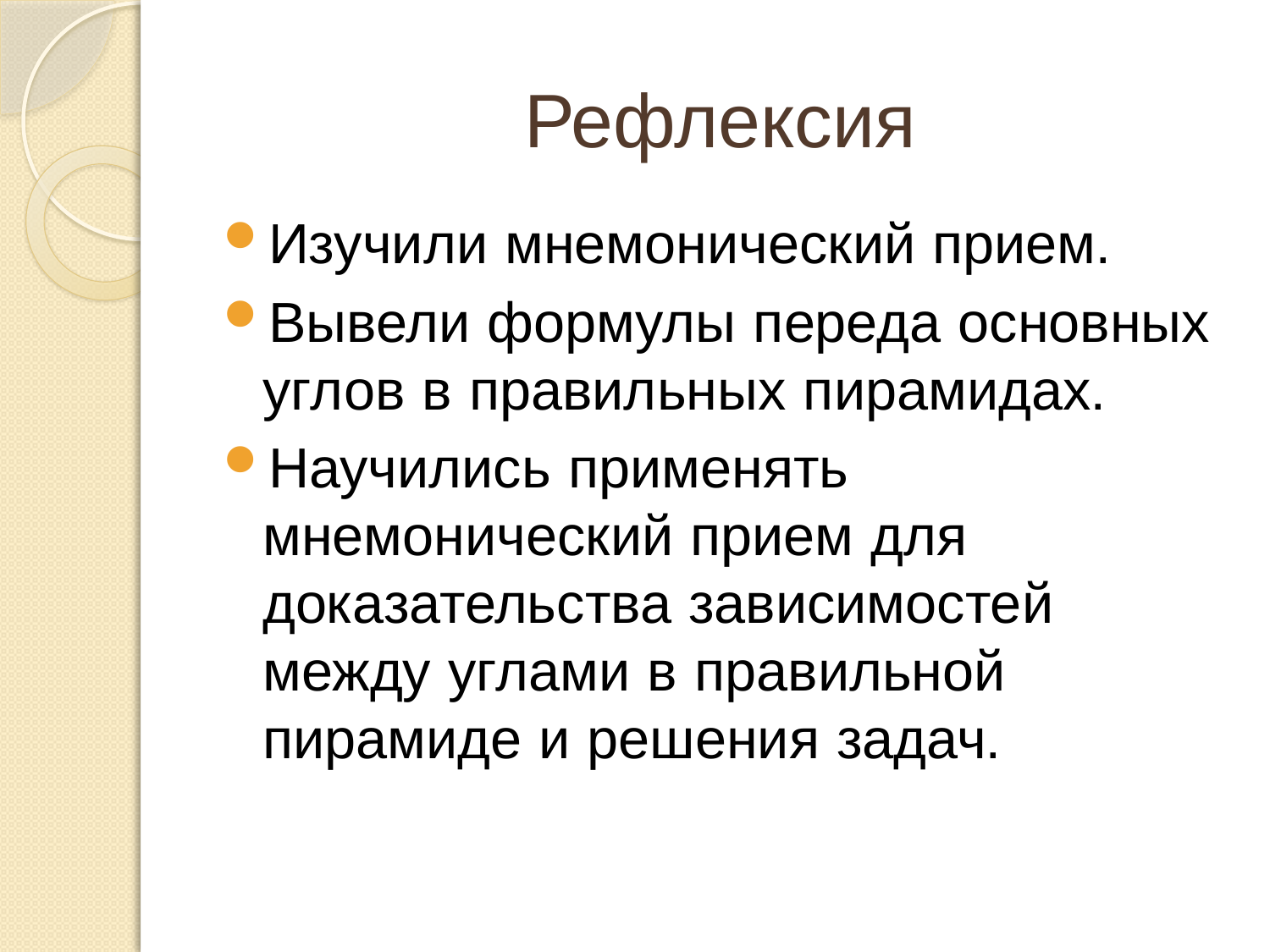

# Рефлексия
Изучили мнемонический прием.
Вывели формулы переда основных углов в правильных пирамидах.
Научились применять мнемонический прием для доказательства зависимостей между углами в правильной пирамиде и решения задач.